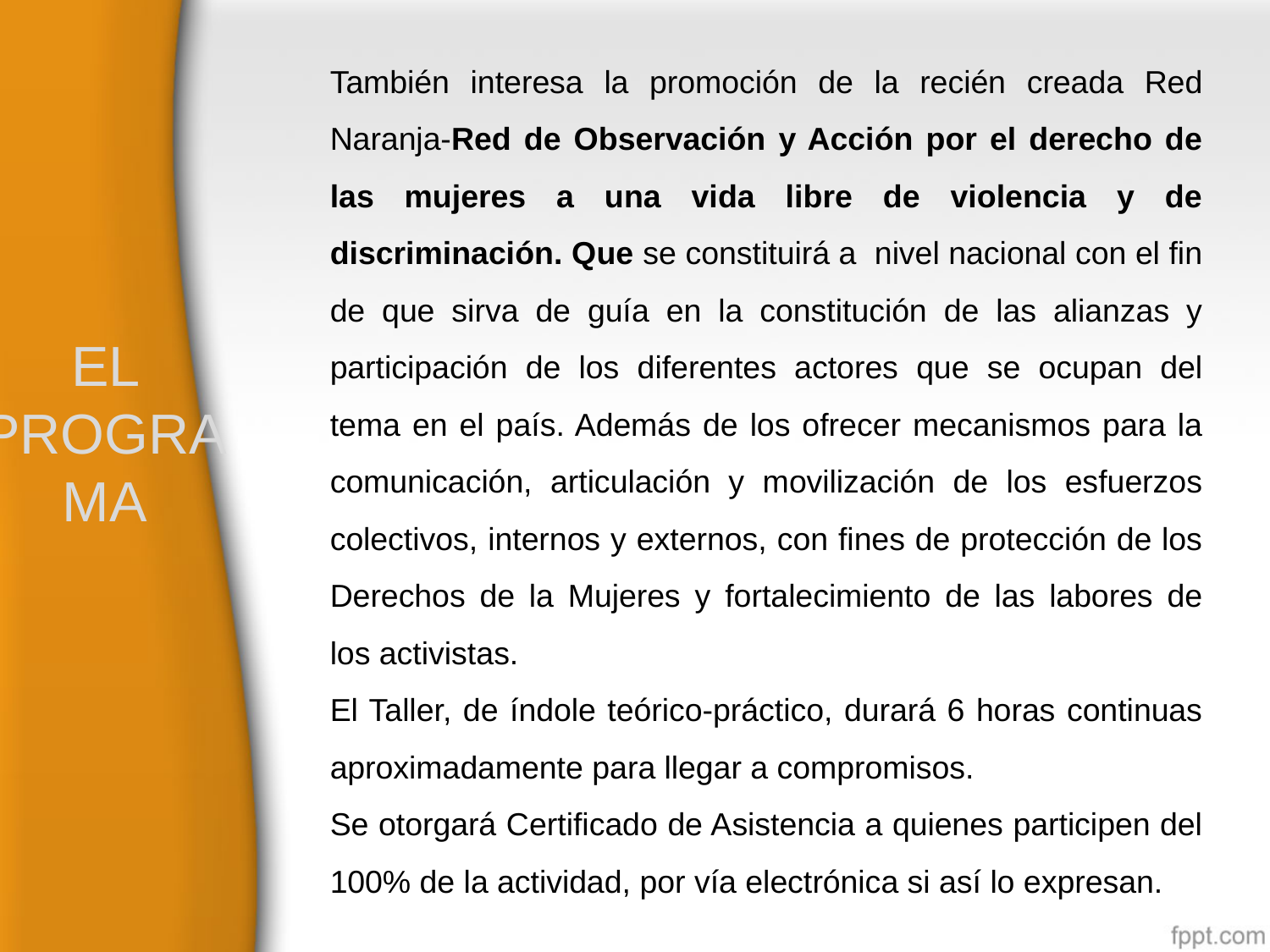

También interesa la promoción de la recién creada Red Naranja-Red de Observación y Acción por el derecho de las mujeres a una vida libre de violencia y de discriminación. Que se constituirá a  nivel nacional con el fin de que sirva de guía en la constitución de las alianzas y participación de los diferentes actores que se ocupan del tema en el país. Además de los ofrecer mecanismos para la comunicación, articulación y movilización de los esfuerzos colectivos, internos y externos, con fines de protección de los Derechos de la Mujeres y fortalecimiento de las labores de los activistas.
El Taller, de índole teórico-práctico, durará 6 horas continuas aproximadamente para llegar a compromisos.
Se otorgará Certificado de Asistencia a quienes participen del 100% de la actividad, por vía electrónica si así lo expresan.
# EL PROGRAMA